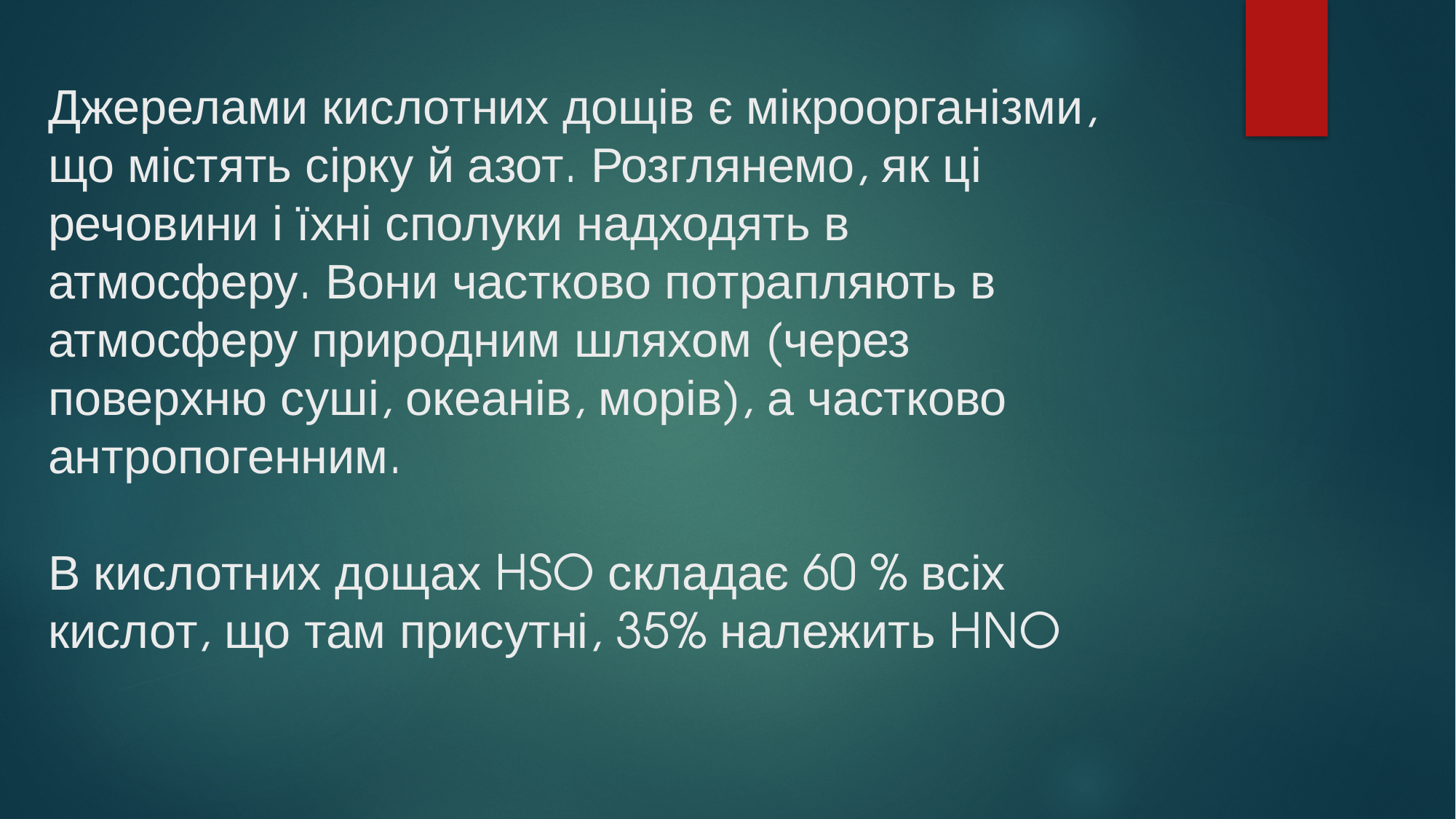

# Джерелами кислотних дощів є мікроорганізми, що містять сірку й азот. Розглянемо, як ці речовини і їхні сполуки надходять в атмосферу. Вони частково потрапляють в атмосферу природним шляхом (через поверхню суші, океанів, морів), а частково антропогенним.
В кислотних дощах HSO складає 60 % всіх кислот, що там присутні, 35% належить HNO